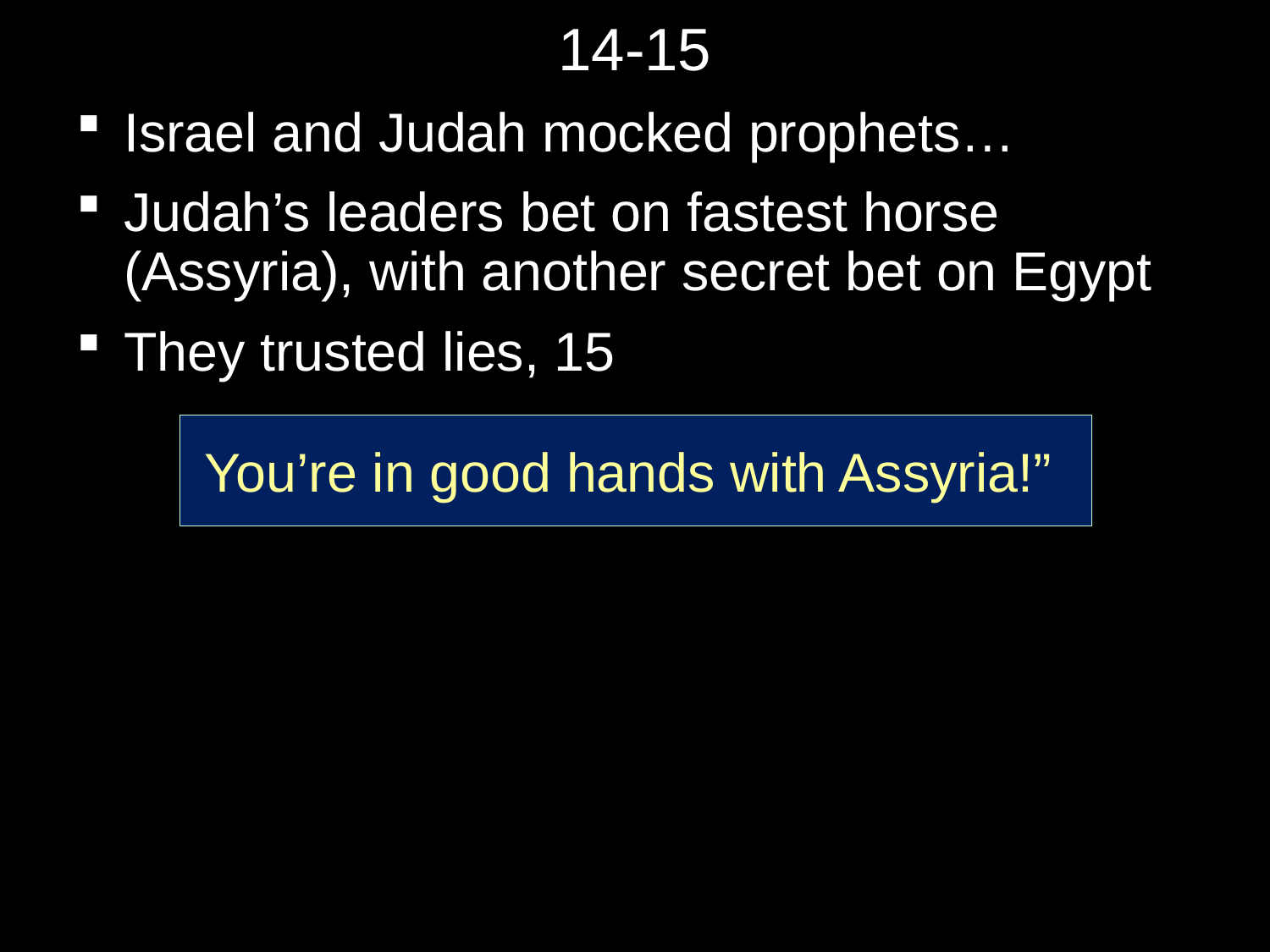

# 14-15
Israel and Judah mocked prophets…
Judah’s leaders bet on fastest horse (Assyria), with another secret bet on Egypt
They trusted lies, 15

You’re in good hands with Assyria!”